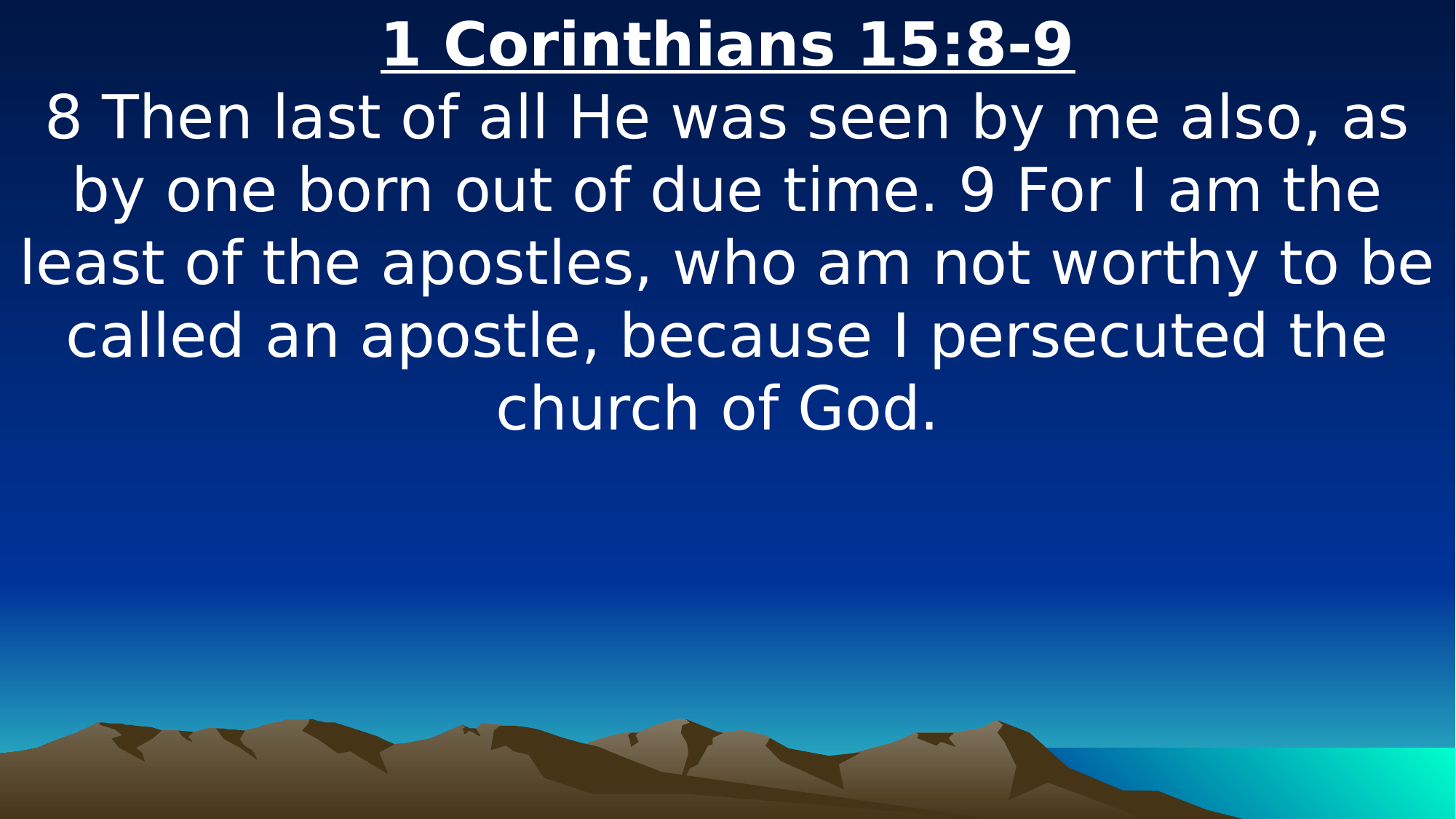

1 Corinthians 15:8-9
8 Then last of all He was seen by me also, as by one born out of due time. 9 For I am the least of the apostles, who am not worthy to be called an apostle, because I persecuted the church of God.